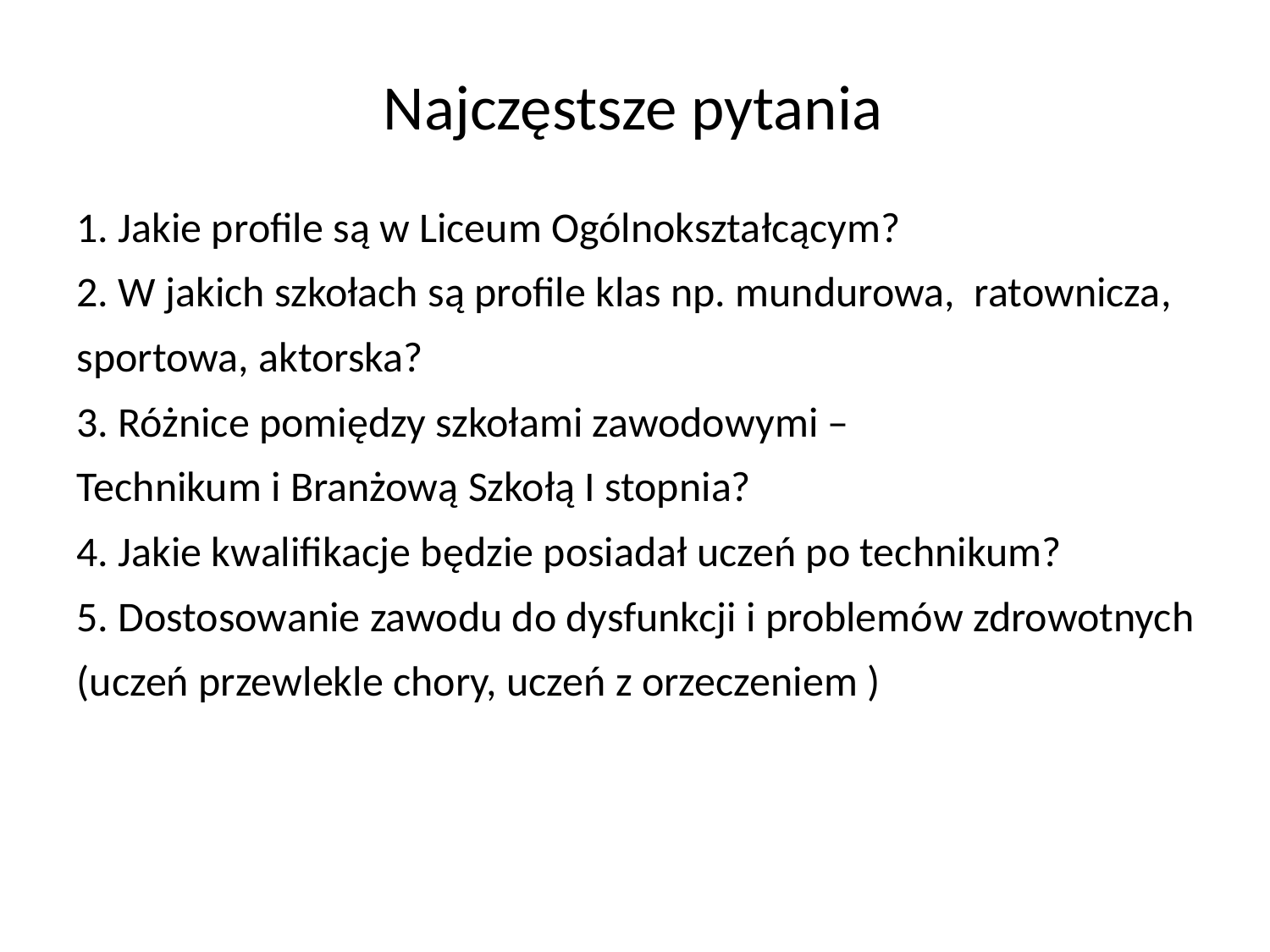

Najczęstsze pytania
1. Jakie profile są w Liceum Ogólnokształcącym?
2. W jakich szkołach są profile klas np. mundurowa,  ratownicza,
sportowa, aktorska?
3. Różnice pomiędzy szkołami zawodowymi –
Technikum i Branżową Szkołą I stopnia?
4. Jakie kwalifikacje będzie posiadał uczeń po technikum?
5. Dostosowanie zawodu do dysfunkcji i problemów zdrowotnych
(uczeń przewlekle chory, uczeń z orzeczeniem )